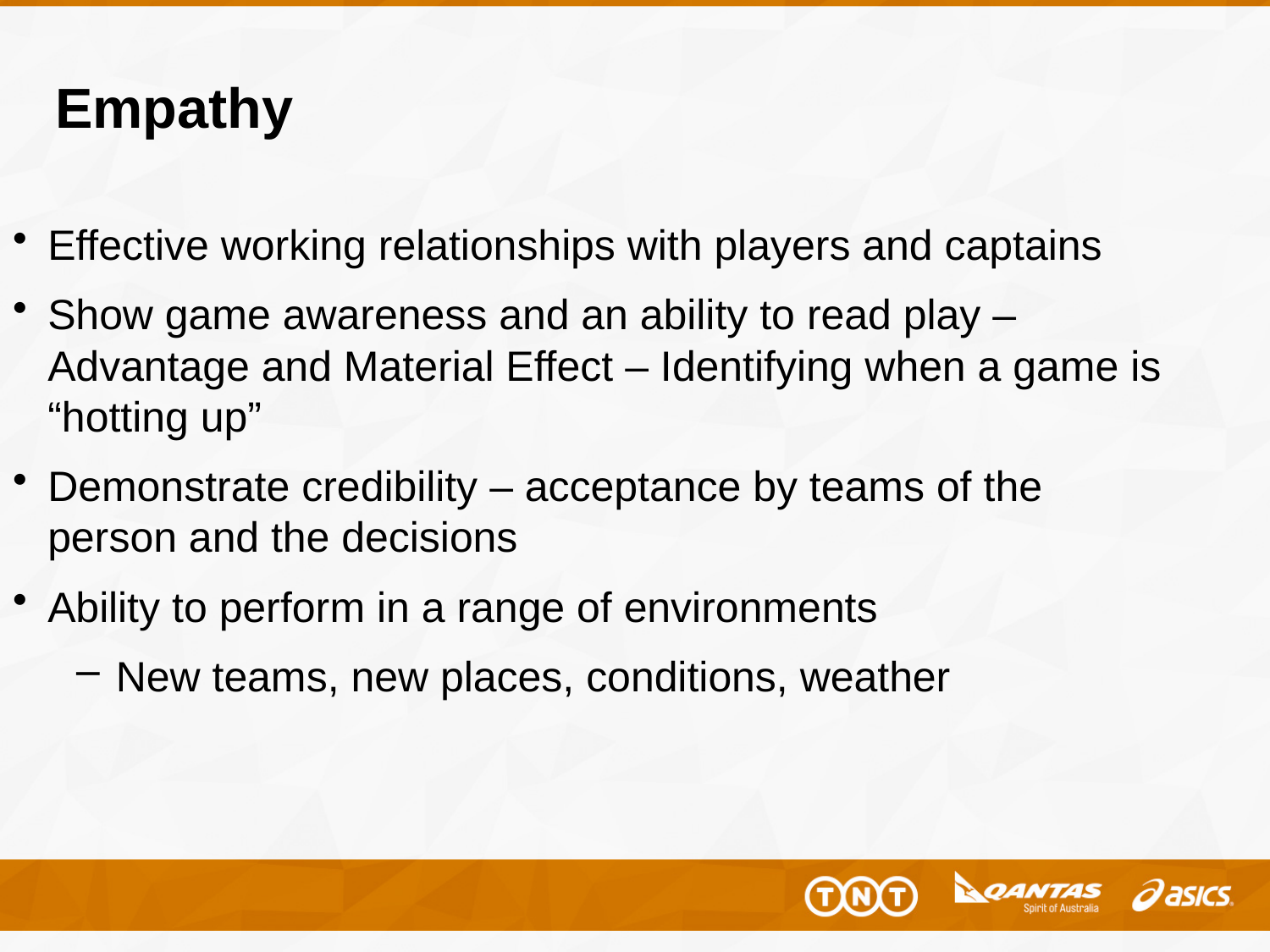

# Empathy
Effective working relationships with players and captains
Show game awareness and an ability to read play – Advantage and Material Effect – Identifying when a game is “hotting up”
Demonstrate credibility – acceptance by teams of the person and the decisions
Ability to perform in a range of environments
New teams, new places, conditions, weather